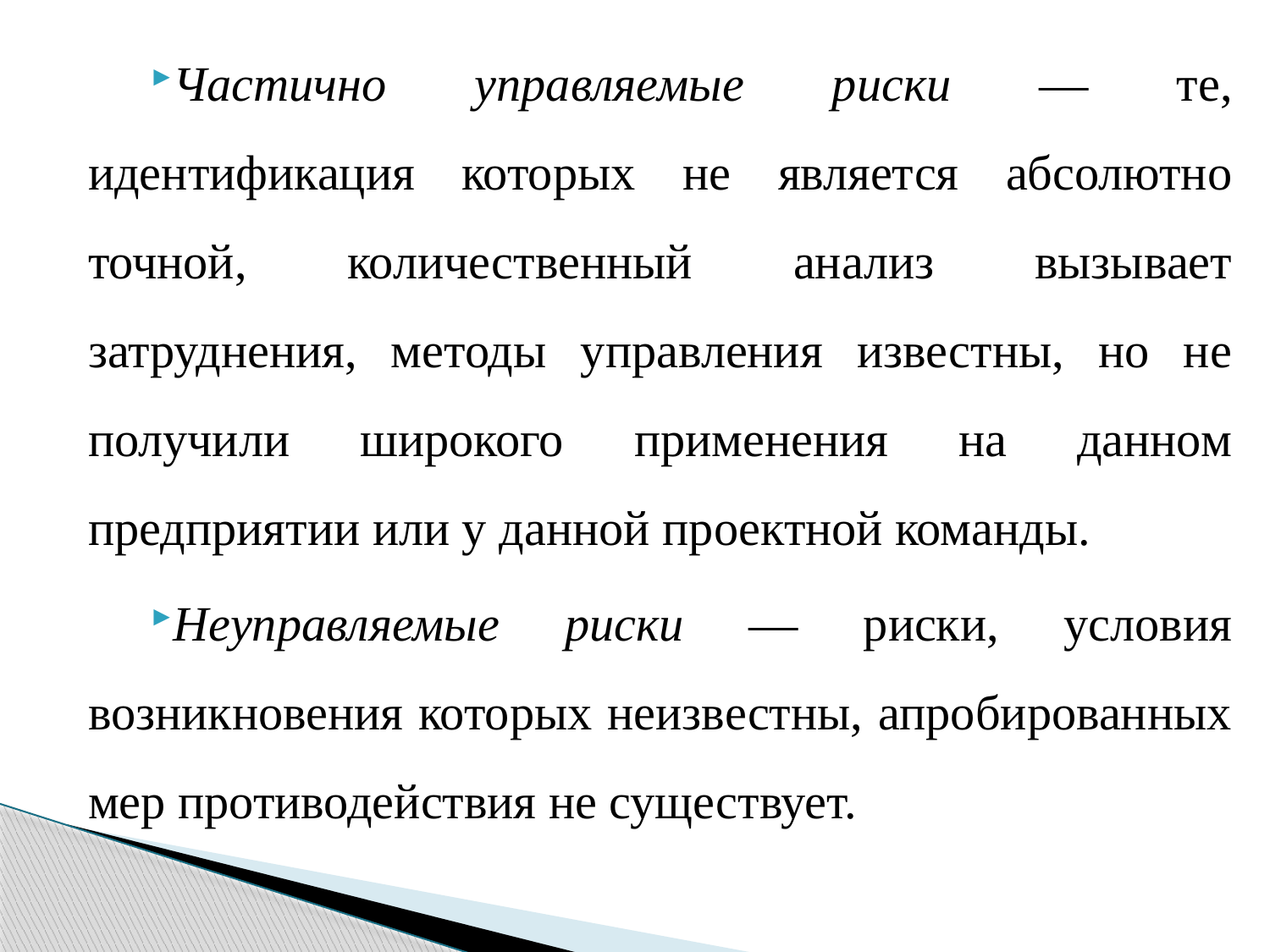

Частично управляемые риски — те, идентификация кото­рых не является абсолютно точной, количественный анализ вызывает затруднения, методы управления известны, но не получили широкого применения на данном предприятии или у данной проектной команды.
Неуправляемые риски — риски, условия возникновения которых неизвестны, апробированных мер противодействия не существует.